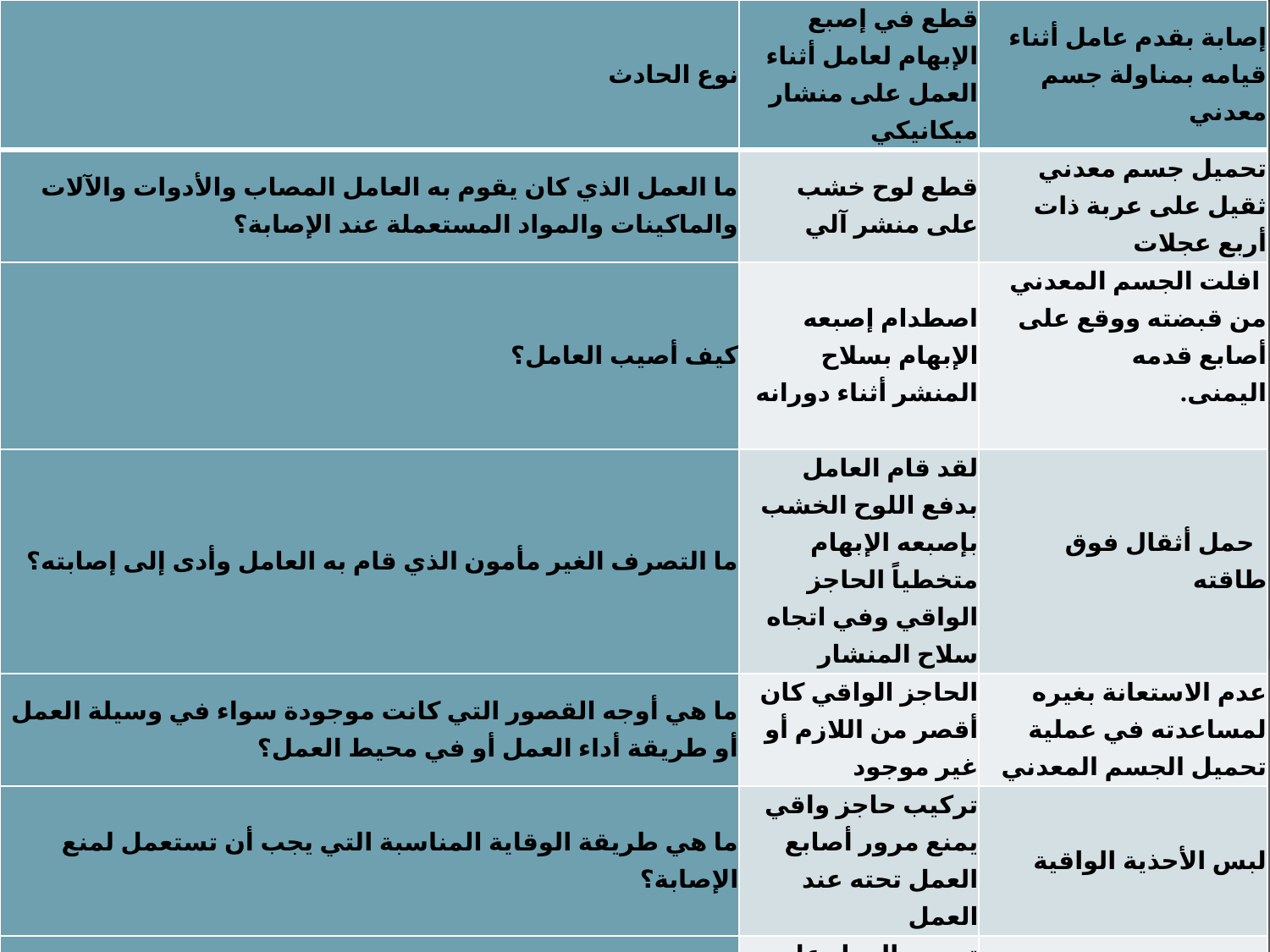

| نوع الحادث | قطع في إصبع الإبهام لعامل أثناء العمل على منشار ميكانيكي | إصابة بقدم عامل أثناء قيامه بمناولة جسم معدني |
| --- | --- | --- |
| ما العمل الذي كان يقوم به العامل المصاب والأدوات والآلات والماكينات والمواد المستعملة عند الإصابة؟ | قطع لوح خشب على منشر آلي | تحميل جسم معدني ثقيل على عربة ذات أربع عجلات |
| كيف أصيب العامل؟ | اصطدام إصبعه الإبهام بسلاح المنشر أثناء دورانه | افلت الجسم المعدني من قبضته ووقع على أصابع قدمه اليمنى. |
| ما التصرف الغير مأمون الذي قام به العامل وأدى إلى إصابته؟ | لقد قام العامل بدفع اللوح الخشب بإصبعه الإبهام متخطياً الحاجز الواقي وفي اتجاه سلاح المنشار | حمل أثقال فوق طاقته |
| ما هي أوجه القصور التي كانت موجودة سواء في وسيلة العمل أو طريقة أداء العمل أو في محيط العمل؟ | الحاجز الواقي كان أقصر من اللازم أو غير موجود | عدم الاستعانة بغيره لمساعدته في عملية تحميل الجسم المعدني |
| ما هي طريقة الوقاية المناسبة التي يجب أن تستعمل لمنع الإصابة؟ | تركيب حاجز واقي يمنع مرور أصابع العمل تحته عند العمل | لبس الأحذية الواقية |
| ما هي الإجراءات الواجب اتخاذها لمنع تكرار الحادث مستقبلاً؟ | تدريب العمل على تنفيذ العمل بطريقة صحيحة ، عدم السماح للعمل غير المدربين للعمل على المنشار ، تعديل حواجز الوقاية، مراجعة حواجز الوقاية بمختلف الآلات المماثلة، التفتيش الدوري على الماكينات للتأكد من وجود حواجز الوقاية بصفة مستمرة. | توجيه العمل إلى ضرورة طلب المعونة والمساعدة للأعمال التي تتطلب ذلك، صرف أحذية وقاية، التأكد من ارتداء أحذية الواقية ومهما الوقاية بصفة عامة، استعمال الآلي الرافعة الميكانيكية لمثل هذه الأعمال، |